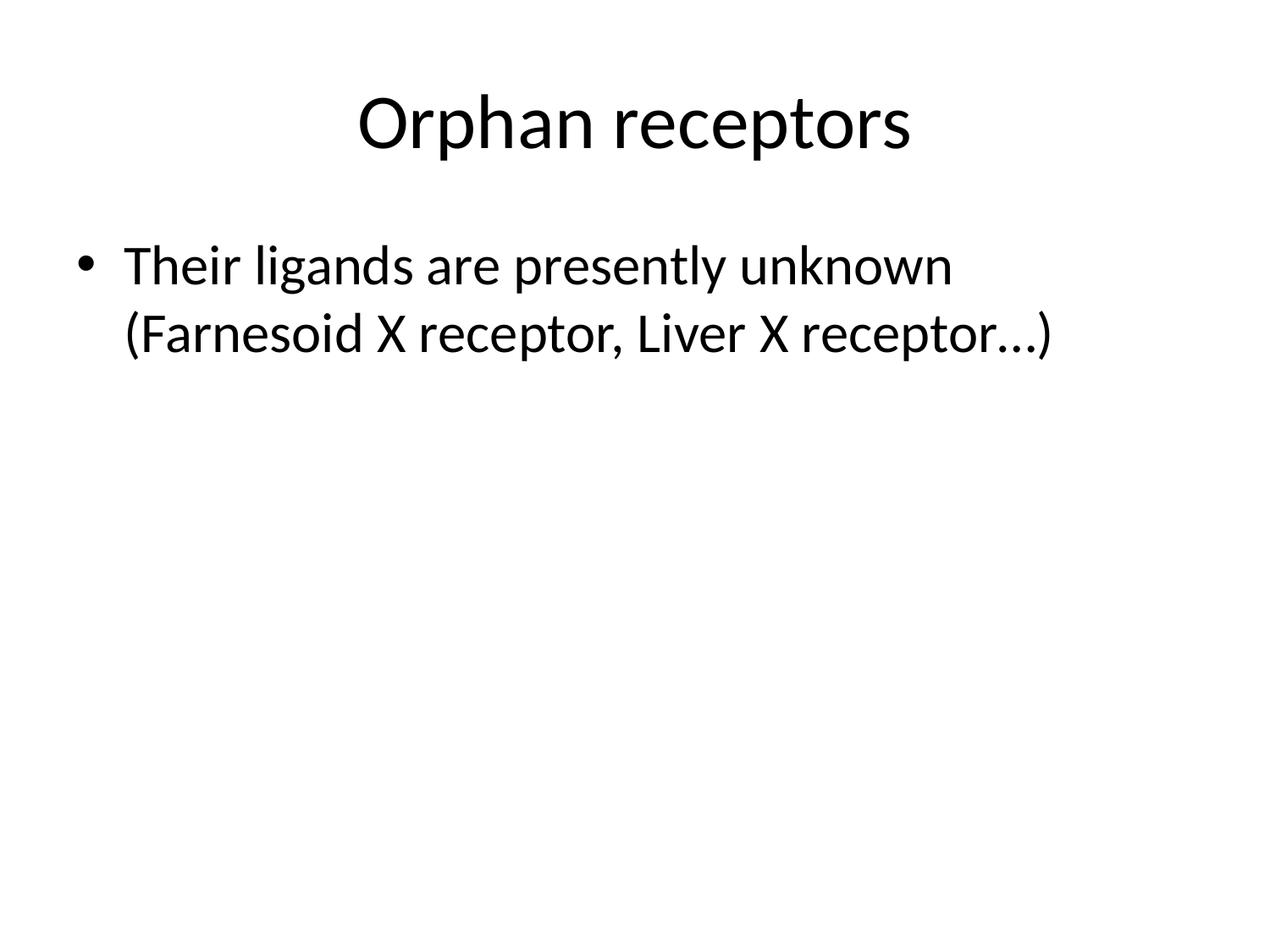

# Orphan receptors
Their ligands are presently unknown (Farnesoid X receptor, Liver X receptor…)